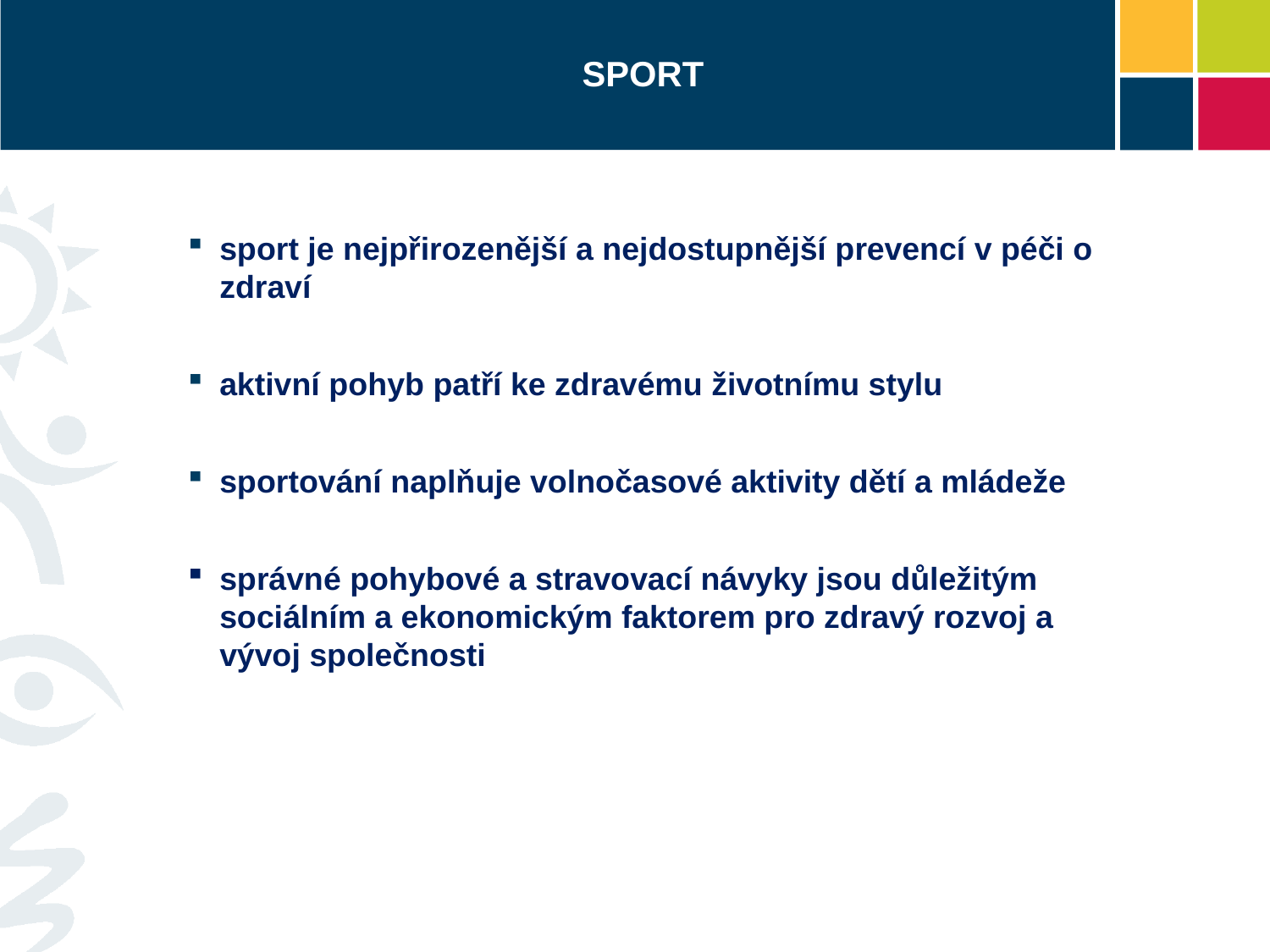

SPORT
sport je nejpřirozenější a nejdostupnější prevencí v péči o zdraví

aktivní pohyb patří ke zdravému životnímu stylu

sportování naplňuje volnočasové aktivity dětí a mládeže

správné pohybové a stravovací návyky jsou důležitým sociálním a ekonomickým faktorem pro zdravý rozvoj a vývoj společnosti